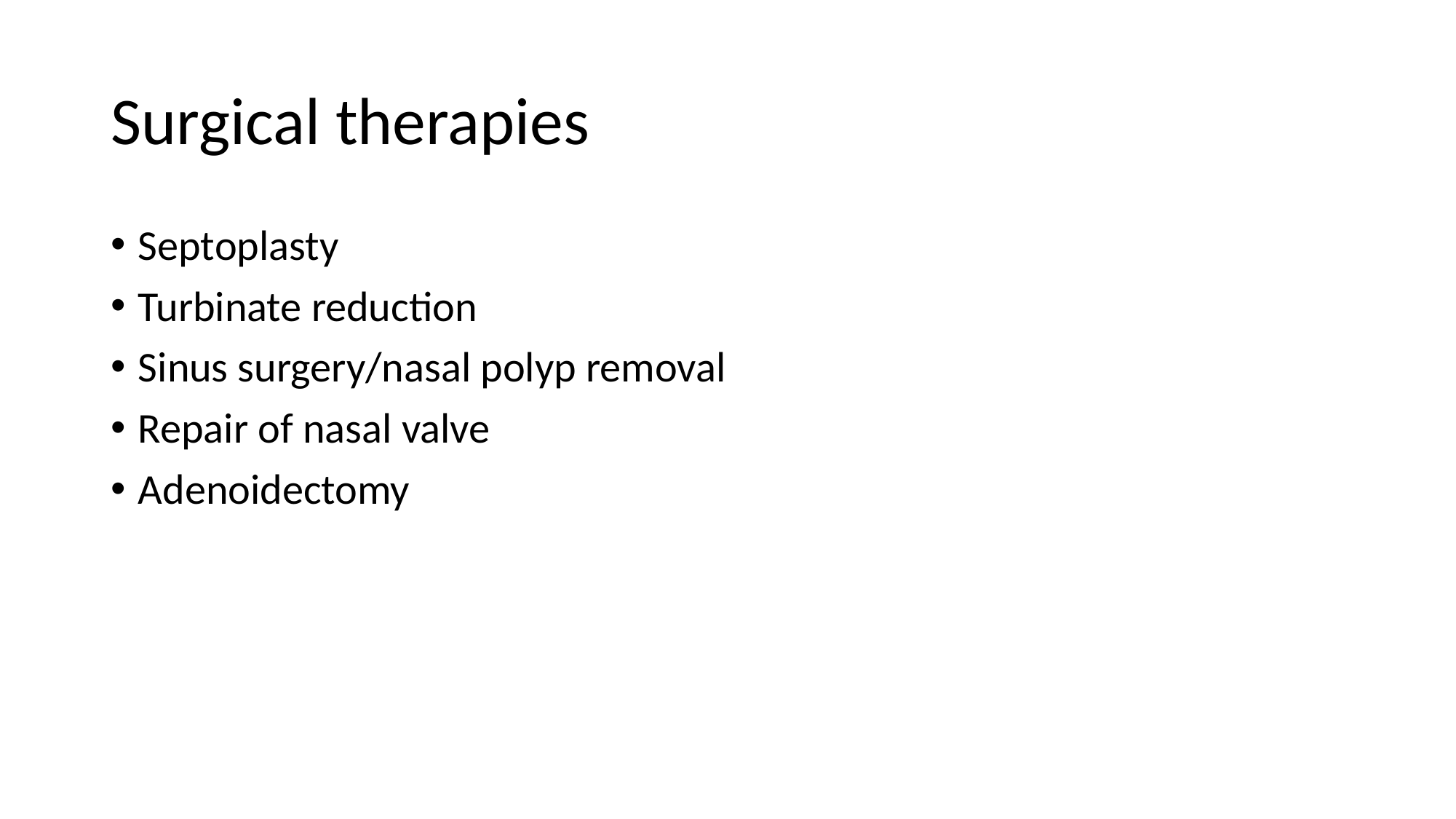

# Surgical therapies
Septoplasty
Turbinate reduction
Sinus surgery/nasal polyp removal
Repair of nasal valve
Adenoidectomy